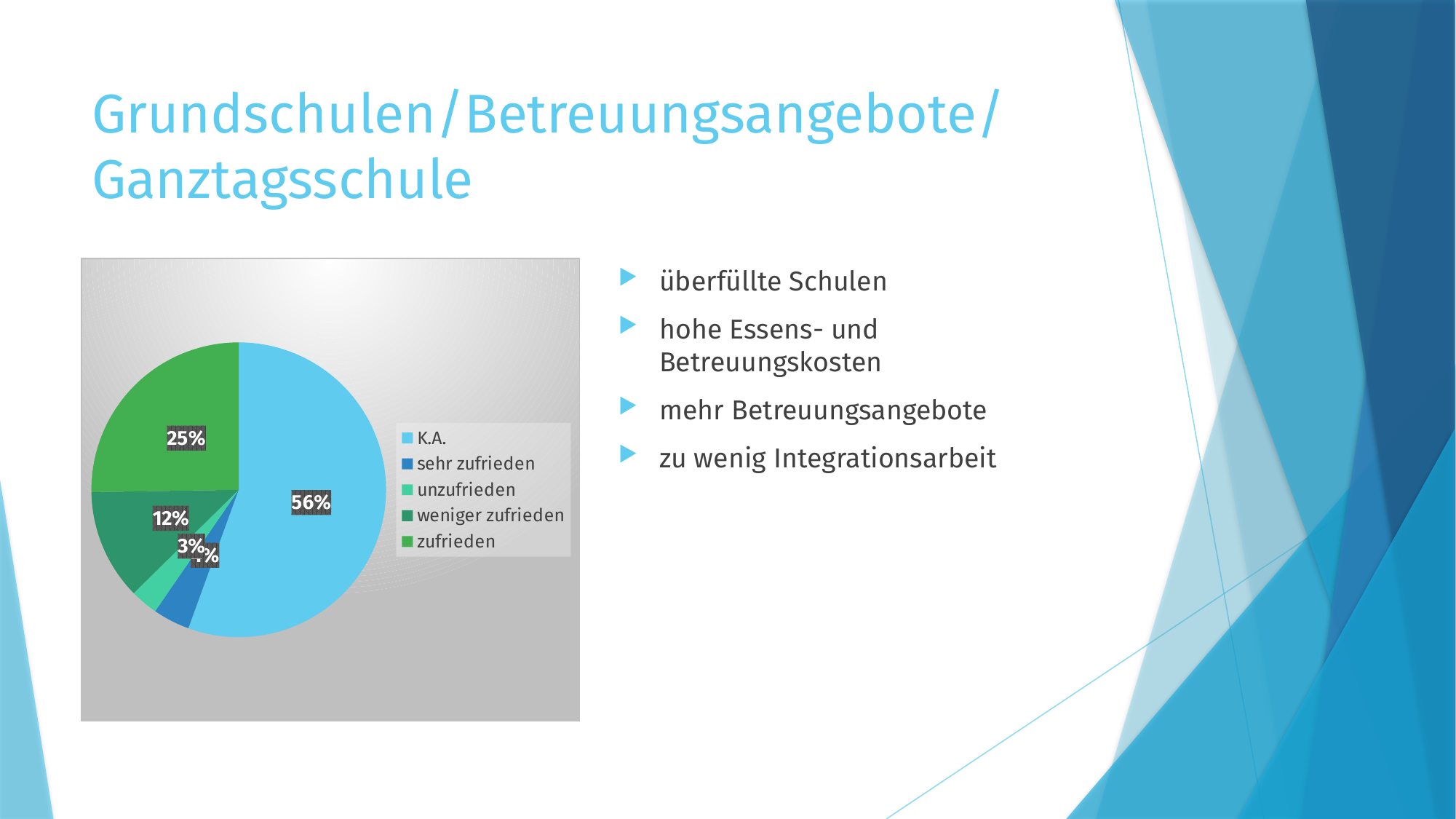

# Grundschulen/Betreuungsangebote/ Ganztagsschule

### Chart

| Category |  |
|---|---|
| K.A. | 0.55 |
| sehr zufrieden | 0.04000000000000001 |
| unzufrieden | 0.030000000000000002 |
| weniger zufrieden | 0.12000000000000001 |
| zufrieden | 0.25 |
überfüllte Schulen
hohe Essens- und Betreuungskosten
mehr Betreuungsangebote
zu wenig Integrationsarbeit